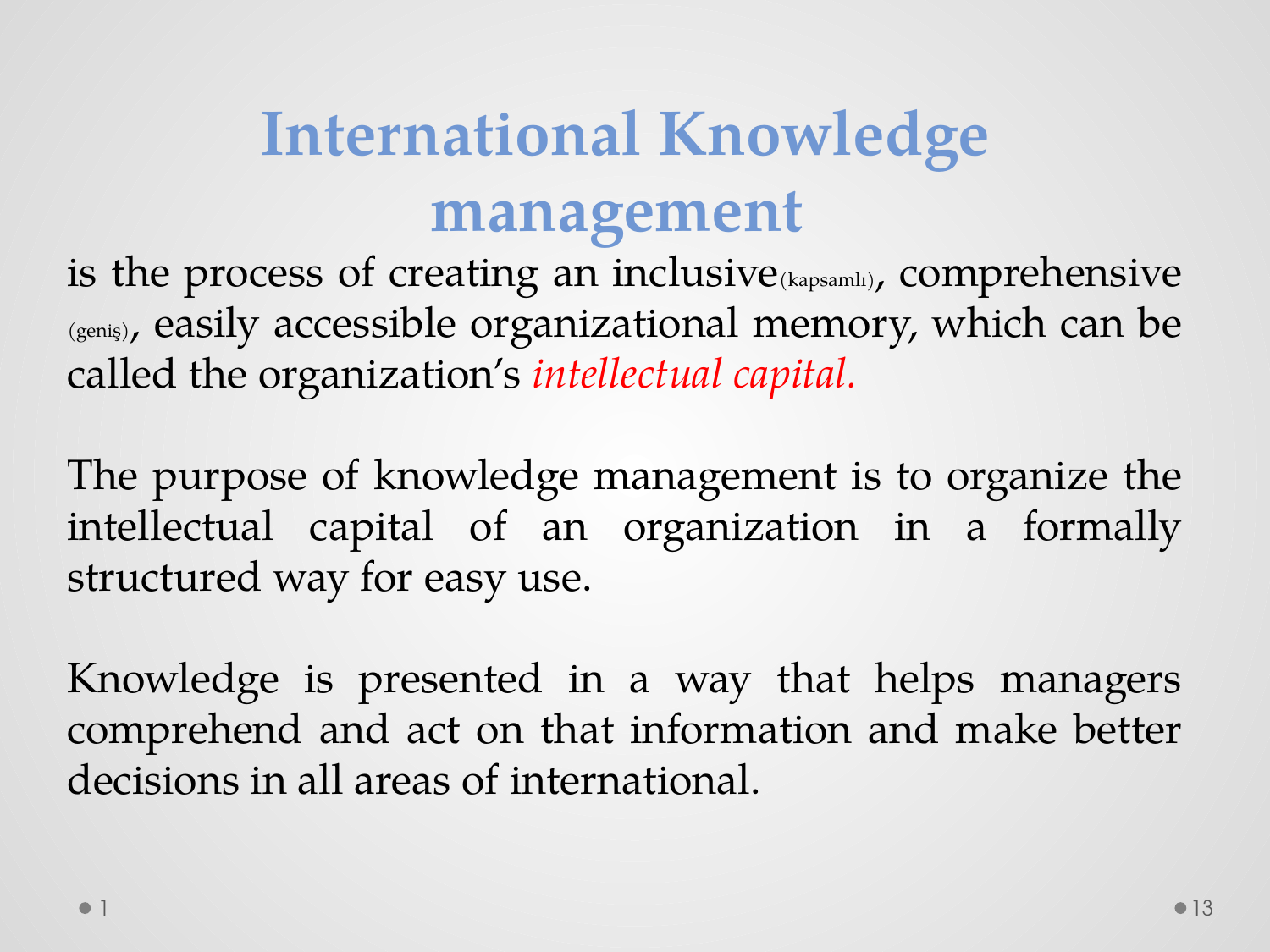

International Knowledge management
is the process of creating an inclusive(kapsamlı), comprehensive (geniş), easily accessible organizational memory, which can be called the organization’s intellectual capital.

The purpose of knowledge management is to organize the intellectual capital of an organization in a formally structured way for easy use.

Knowledge is presented in a way that helps managers comprehend and act on that information and make better decisions in all areas of international.
1
13